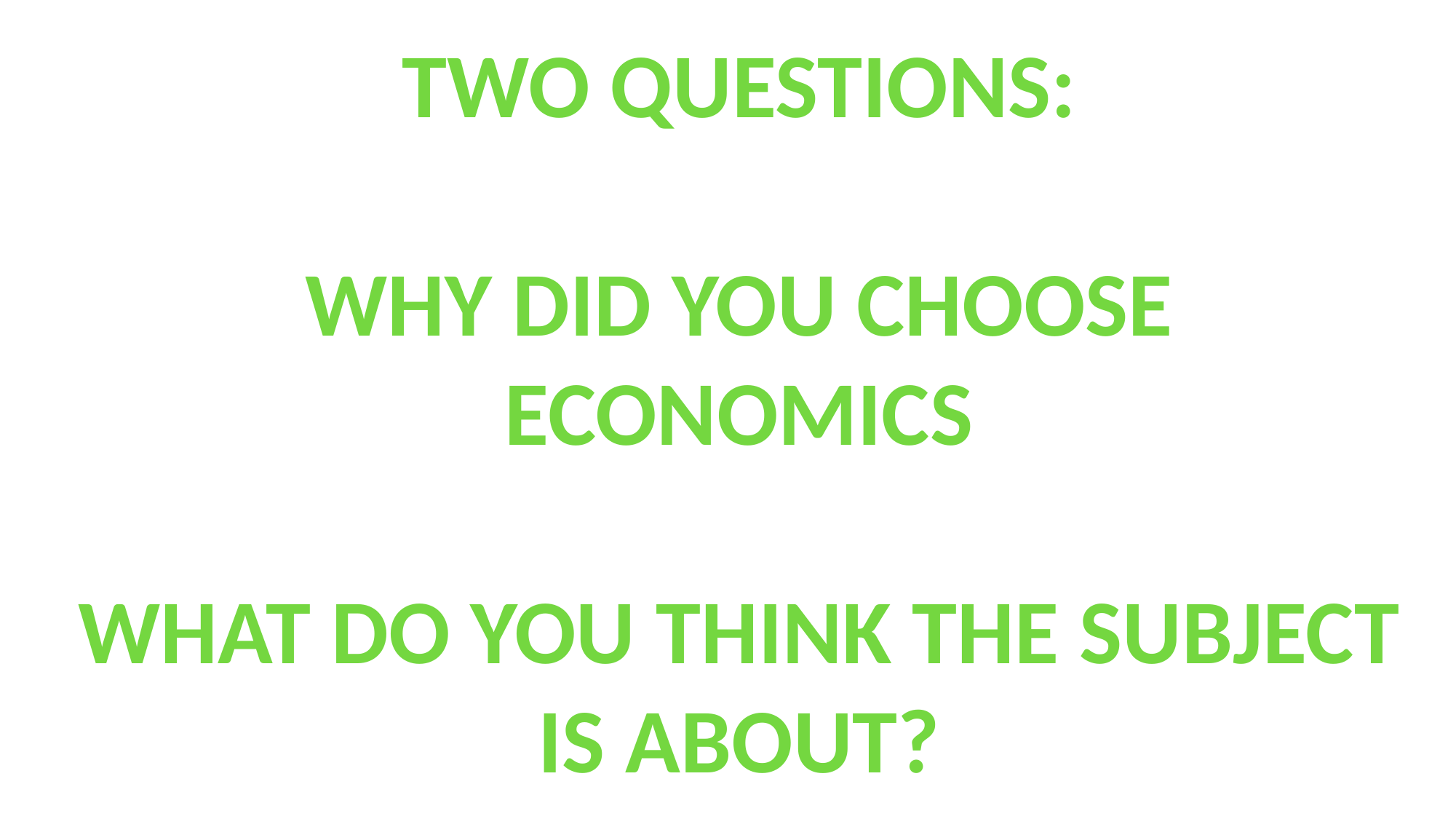

TWO QUESTIONS:
WHY DID YOU CHOOSE ECONOMICS

WHAT DO YOU THINK THE SUBJECT IS ABOUT?